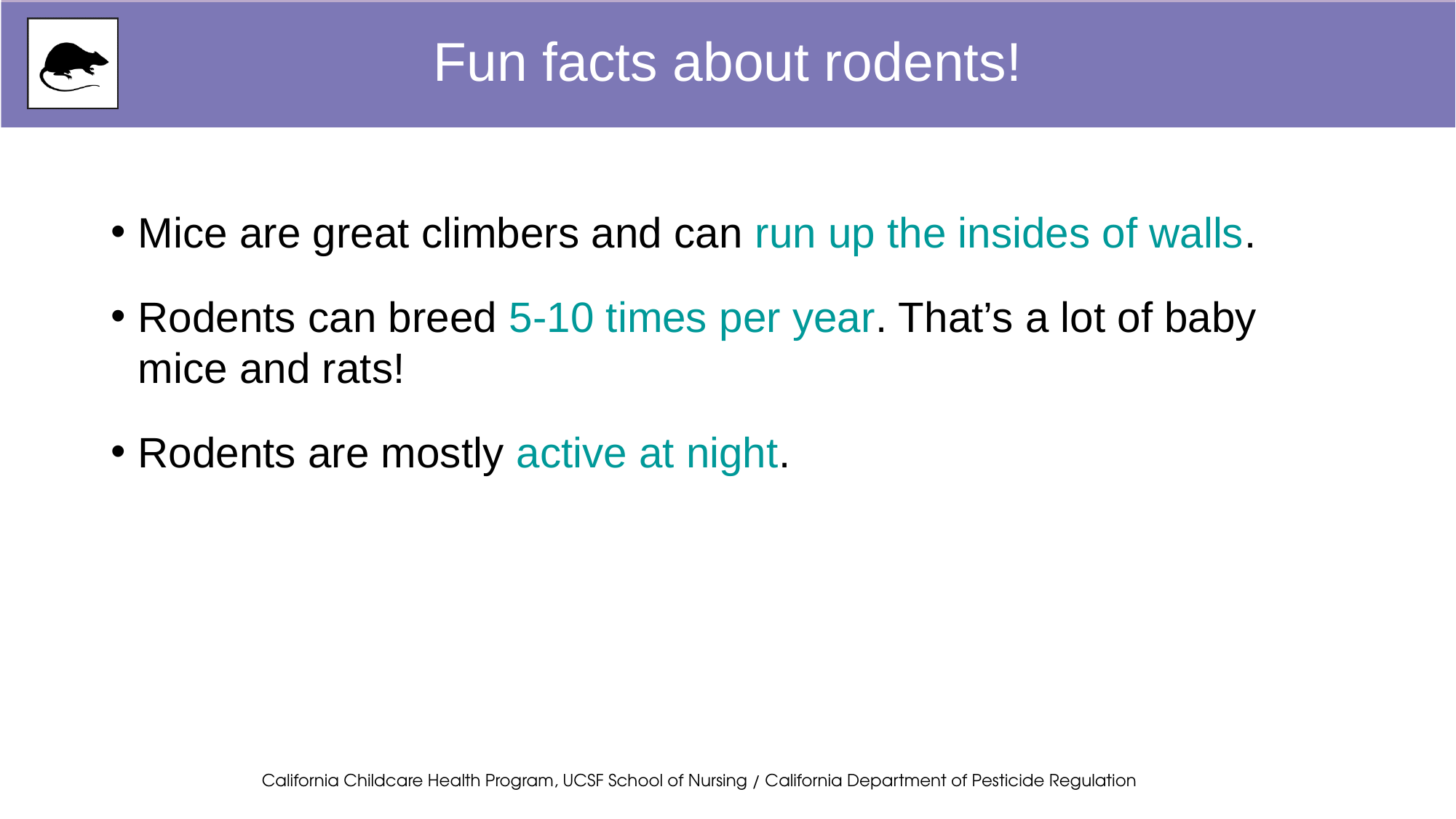

Fun facts about rodents!
Mice are great climbers and can run up the insides of walls.
Rodents can breed 5-10 times per year. That’s a lot of baby mice and rats!
Rodents are mostly active at night.